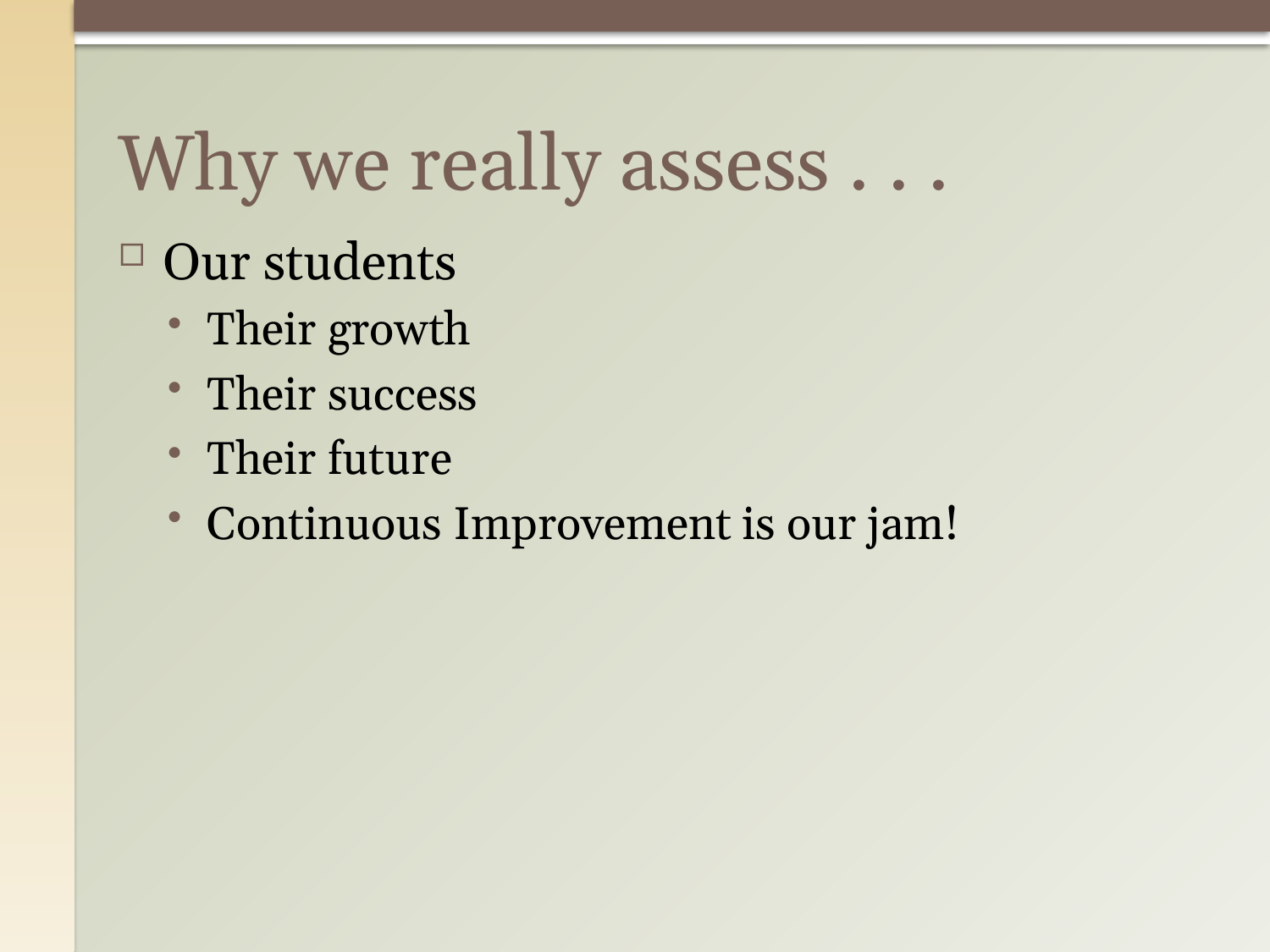

# Why we really assess . . .
Our students
Their growth
Their success
Their future
Continuous Improvement is our jam!